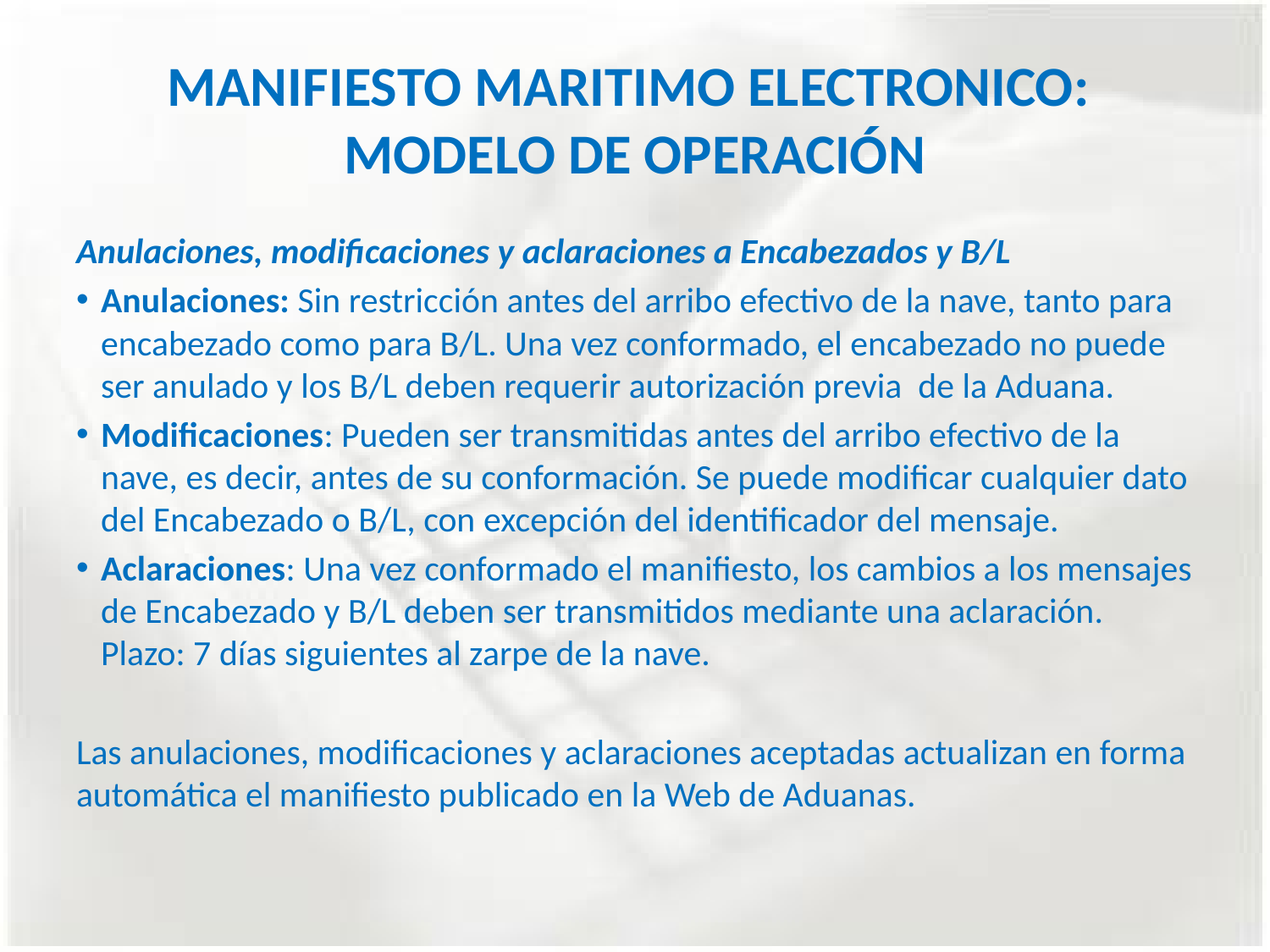

# MANIFIESTO MARITIMO ELECTRONICO: MODELO DE OPERACIÓN
Anulaciones, modificaciones y aclaraciones a Encabezados y B/L
Anulaciones: Sin restricción antes del arribo efectivo de la nave, tanto para encabezado como para B/L. Una vez conformado, el encabezado no puede ser anulado y los B/L deben requerir autorización previa  de la Aduana.
Modificaciones: Pueden ser transmitidas antes del arribo efectivo de la nave, es decir, antes de su conformación. Se puede modificar cualquier dato del Encabezado o B/L, con excepción del identificador del mensaje.
Aclaraciones: Una vez conformado el manifiesto, los cambios a los mensajes de Encabezado y B/L deben ser transmitidos mediante una aclaración. Plazo: 7 días siguientes al zarpe de la nave.

Las anulaciones, modificaciones y aclaraciones aceptadas actualizan en forma automática el manifiesto publicado en la Web de Aduanas.